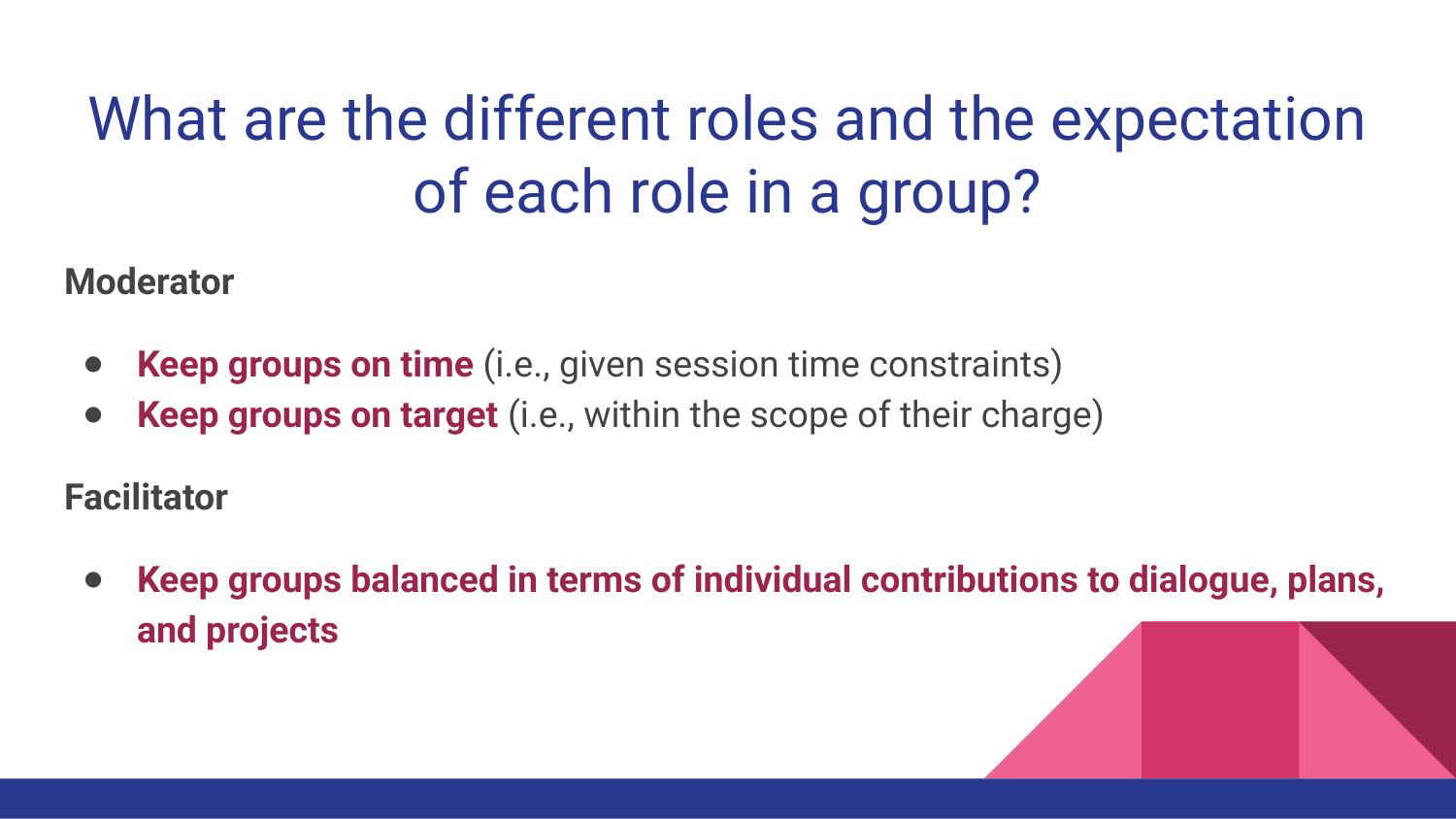

# What are the different roles and the expectation of each role in a group?
Moderator
Keep groups on time (i.e., given session time constraints)
Keep groups on target (i.e., within the scope of their charge)
Facilitator
Keep groups balanced in terms of individual contributions to dialogue, plans, and projects